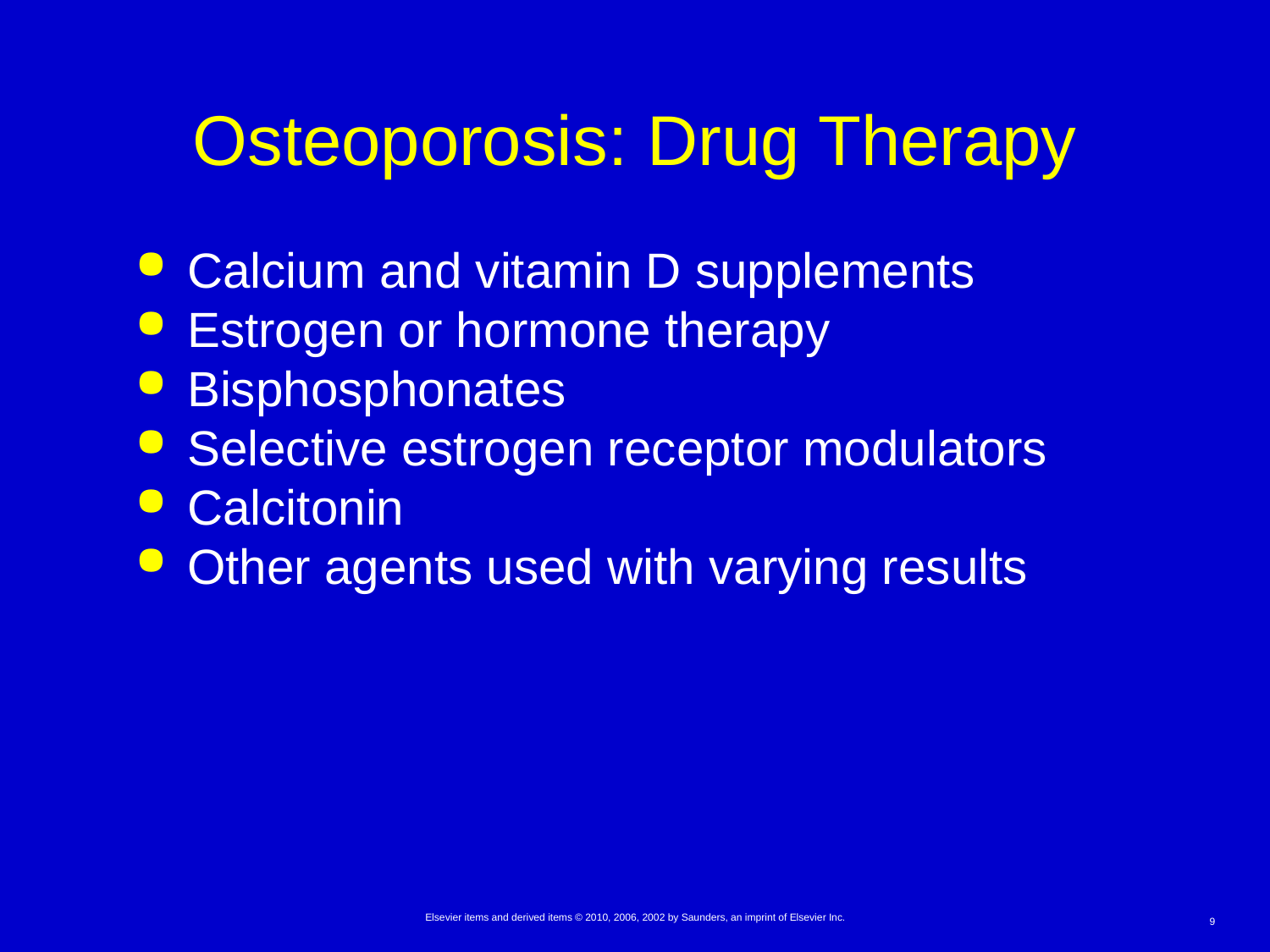

# Osteoporosis: Drug Therapy
Calcium and vitamin D supplements
Estrogen or hormone therapy
Bisphosphonates
Selective estrogen receptor modulators
Calcitonin
Other agents used with varying results